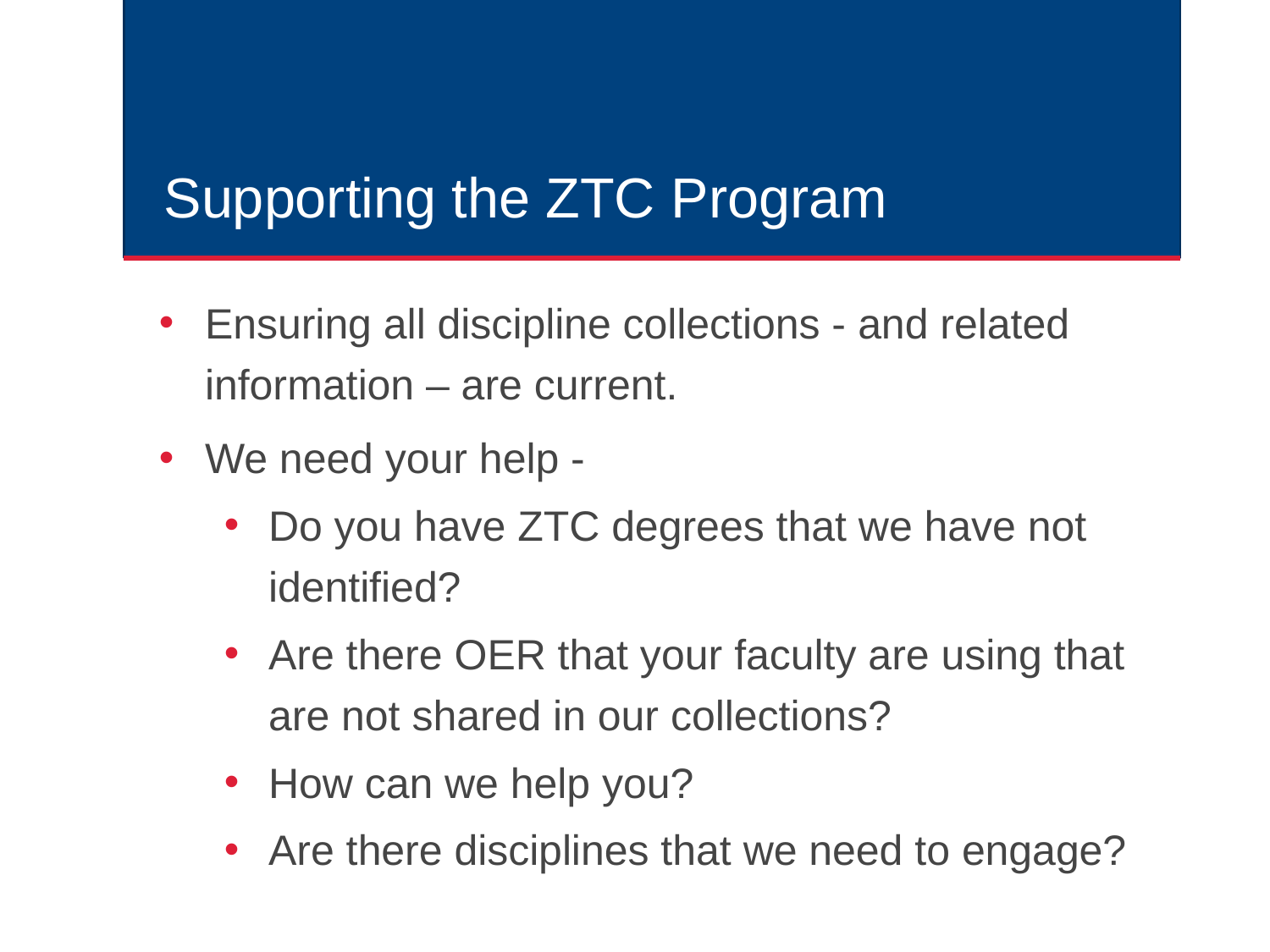

# Supporting the ZTC Program
Ensuring all discipline collections - and related information – are current.
We need your help -
Do you have ZTC degrees that we have not identified?
Are there OER that your faculty are using that are not shared in our collections?
How can we help you?
Are there disciplines that we need to engage?